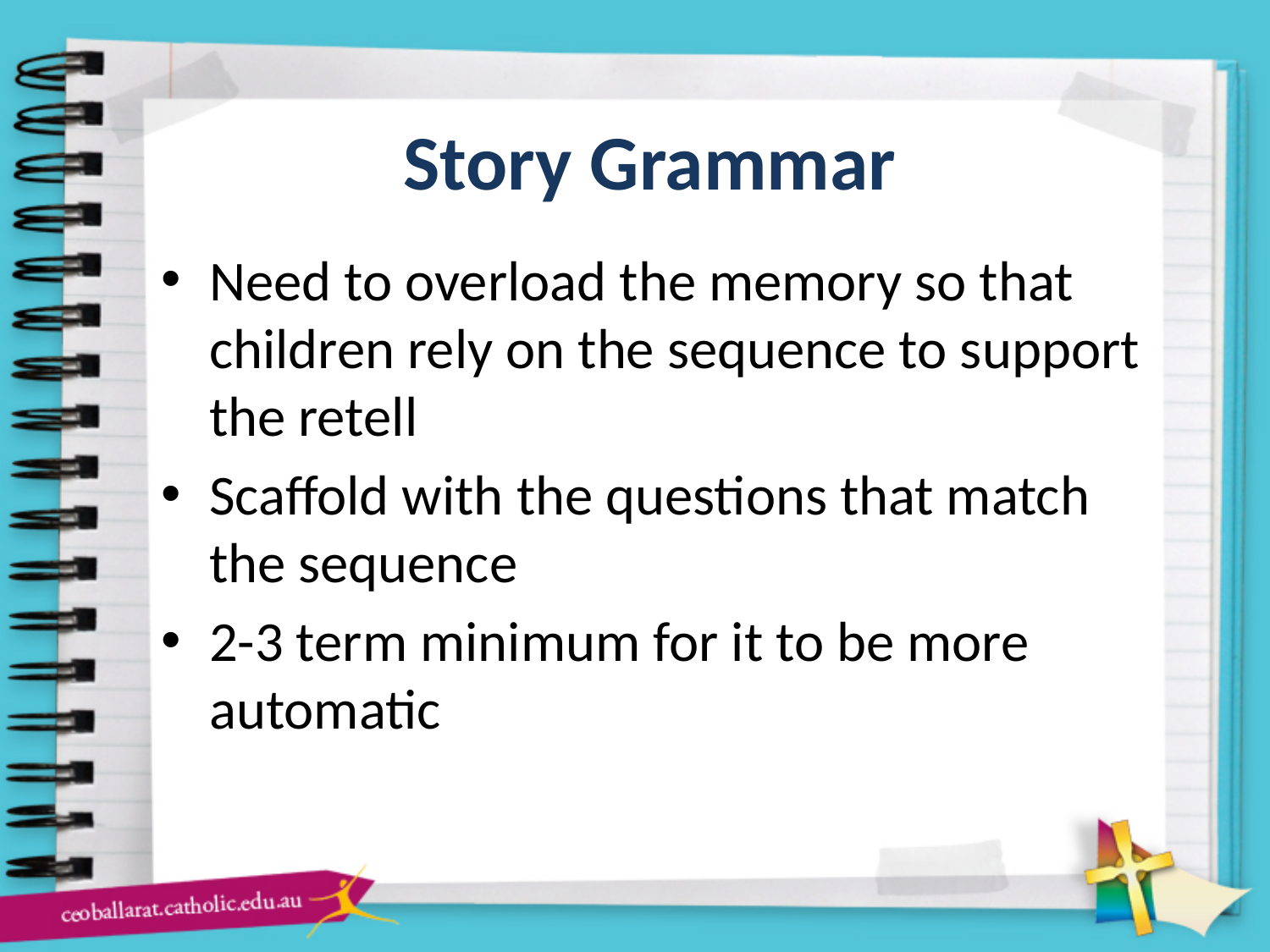

# Story Grammar
Need to overload the memory so that children rely on the sequence to support the retell
Scaffold with the questions that match the sequence
2-3 term minimum for it to be more automatic